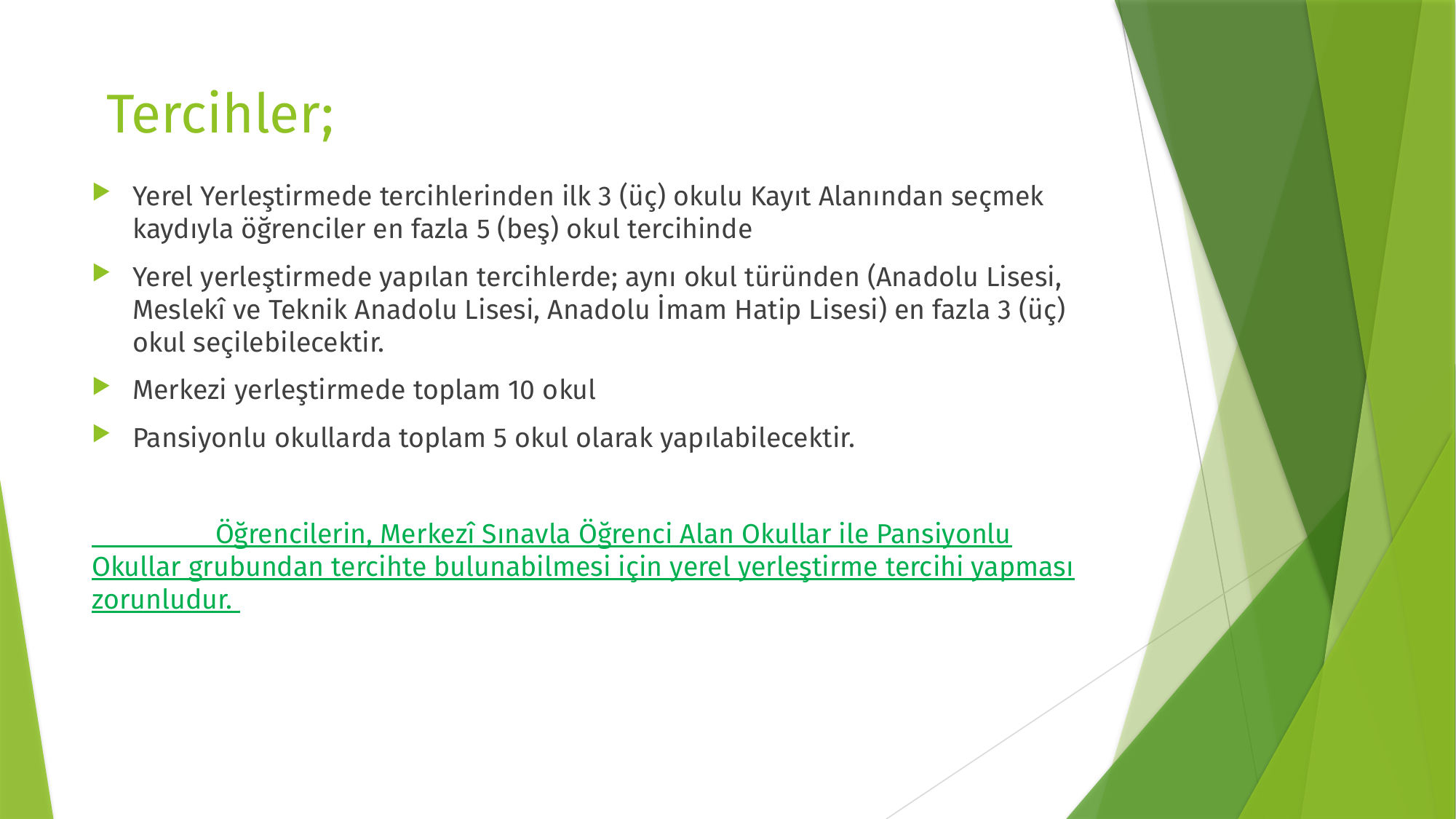

# Tercihler;
Yerel Yerleştirmede tercihlerinden ilk 3 (üç) okulu Kayıt Alanından seçmek kaydıyla öğrenciler en fazla 5 (beş) okul tercihinde
Yerel yerleştirmede yapılan tercihlerde; aynı okul türünden (Anadolu Lisesi, Meslekî ve Teknik Anadolu Lisesi, Anadolu İmam Hatip Lisesi) en fazla 3 (üç) okul seçilebilecektir.
Merkezi yerleştirmede toplam 10 okul
Pansiyonlu okullarda toplam 5 okul olarak yapılabilecektir.

                 Öğrencilerin, Merkezî Sınavla Öğrenci Alan Okullar ile Pansiyonlu Okullar grubundan tercihte bulunabilmesi için yerel yerleştirme tercihi yapması zorunludur.